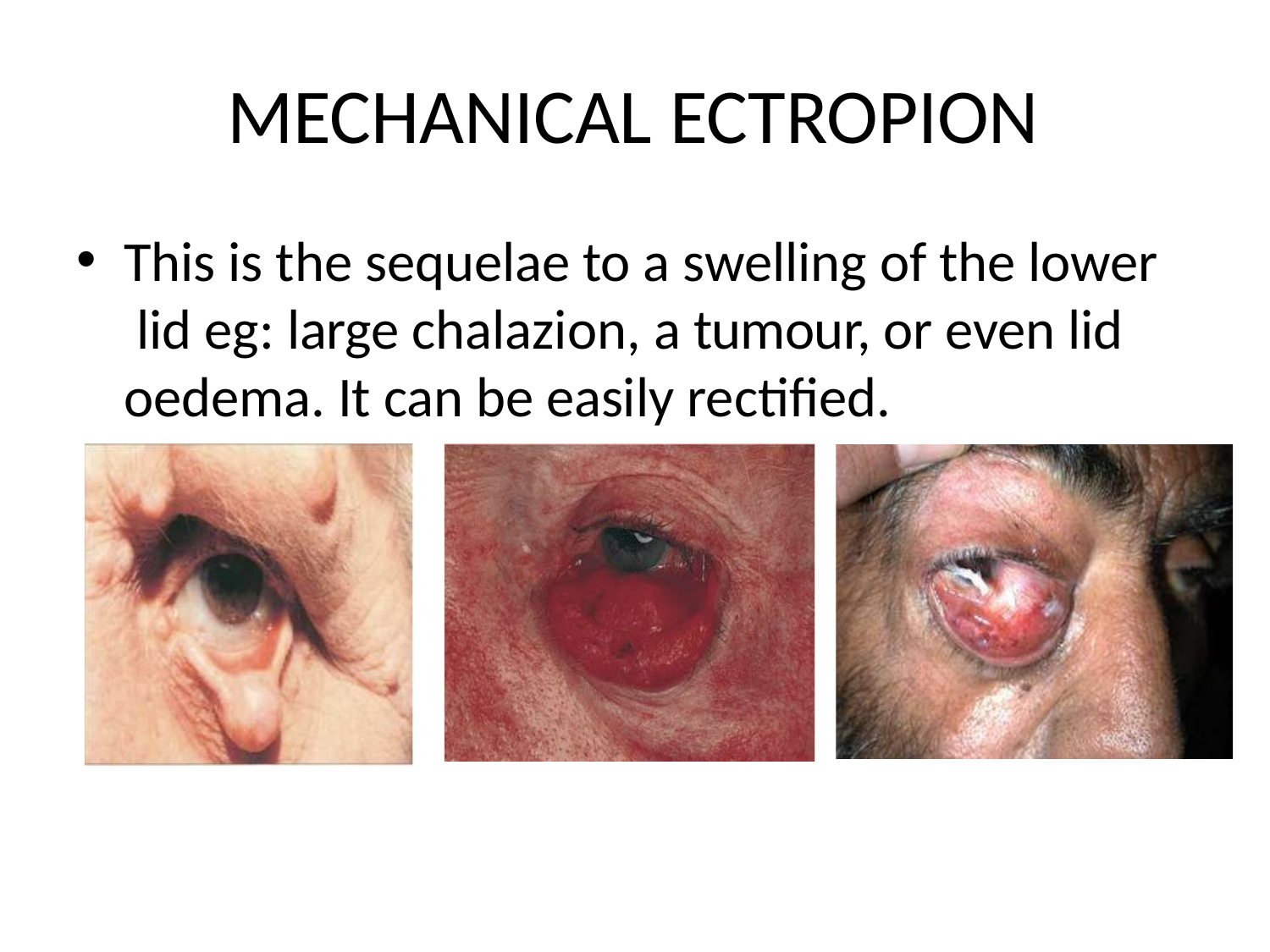

# MECHANICAL ECTROPION
This is the sequelae to a swelling of the lower  lid eg: large chalazion, a tumour, or even lid  oedema. It can be easily rectified.